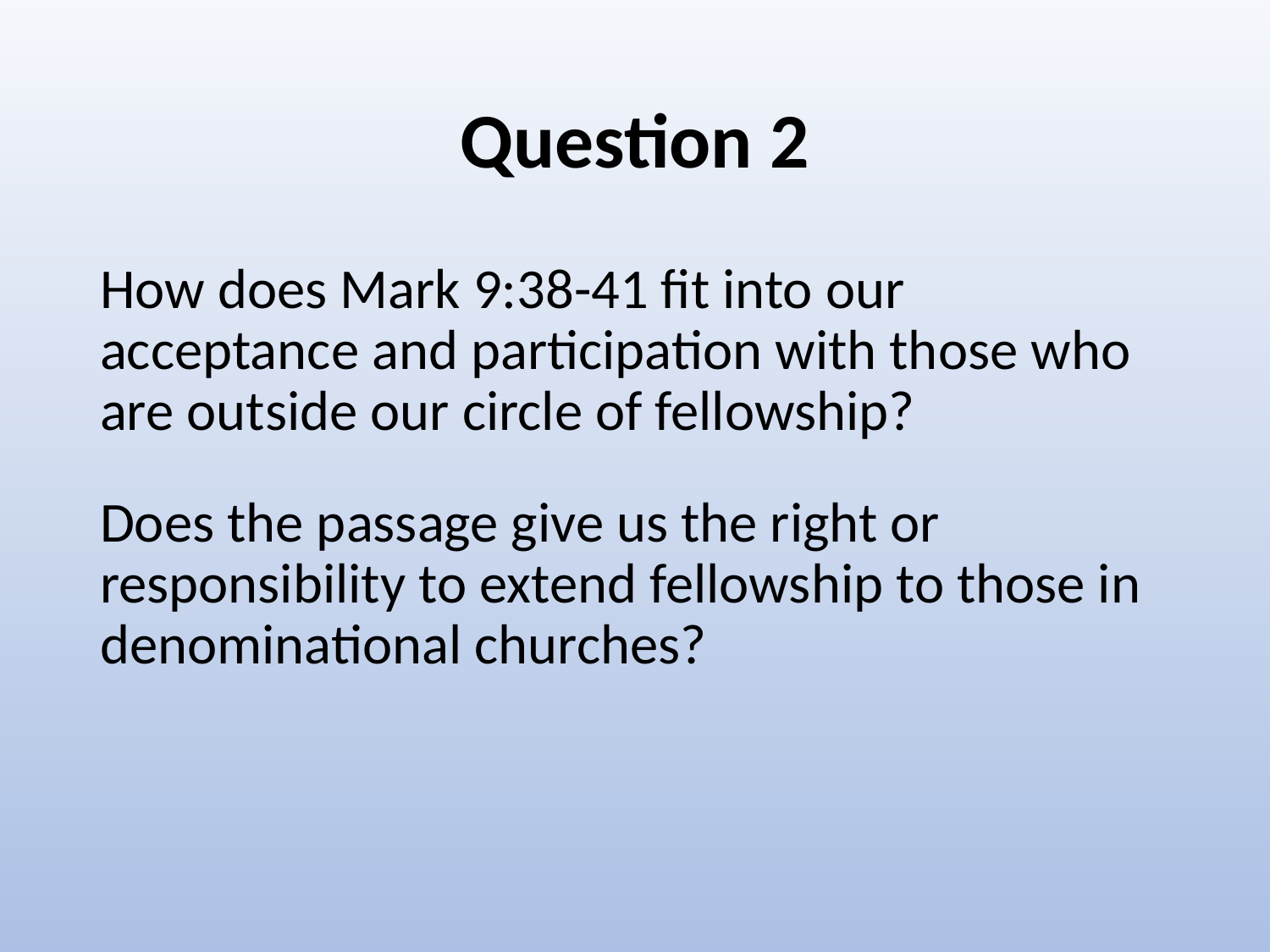

# Question 2
How does Mark 9:38-41 fit into our acceptance and participation with those who are outside our circle of fellowship?

Does the passage give us the right or responsibility to extend fellowship to those in denominational churches?